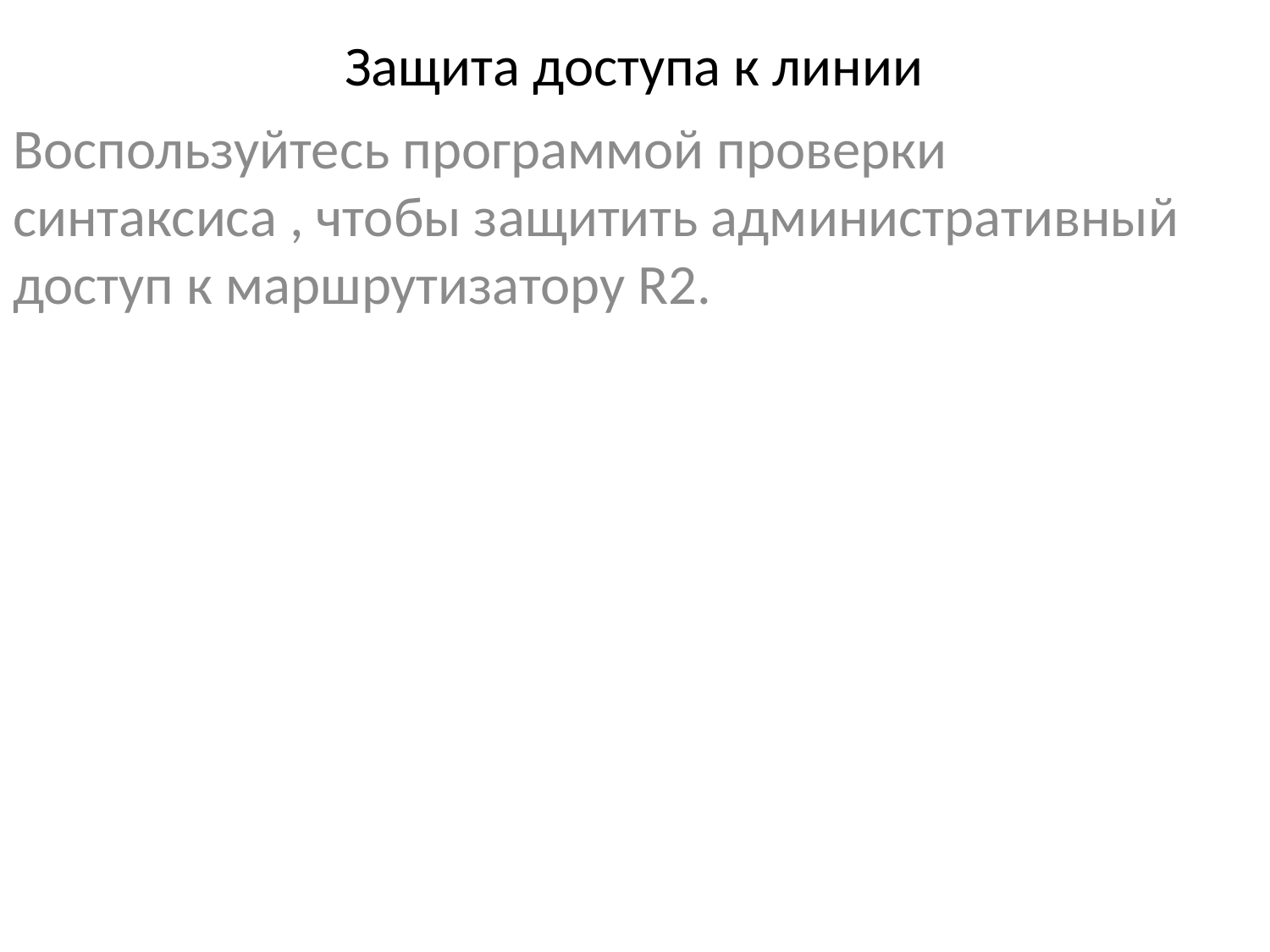

# Защита доступа к линии
Воспользуйтесь программой проверки синтаксиса , чтобы защитить административный доступ к маршрутизатору R2.